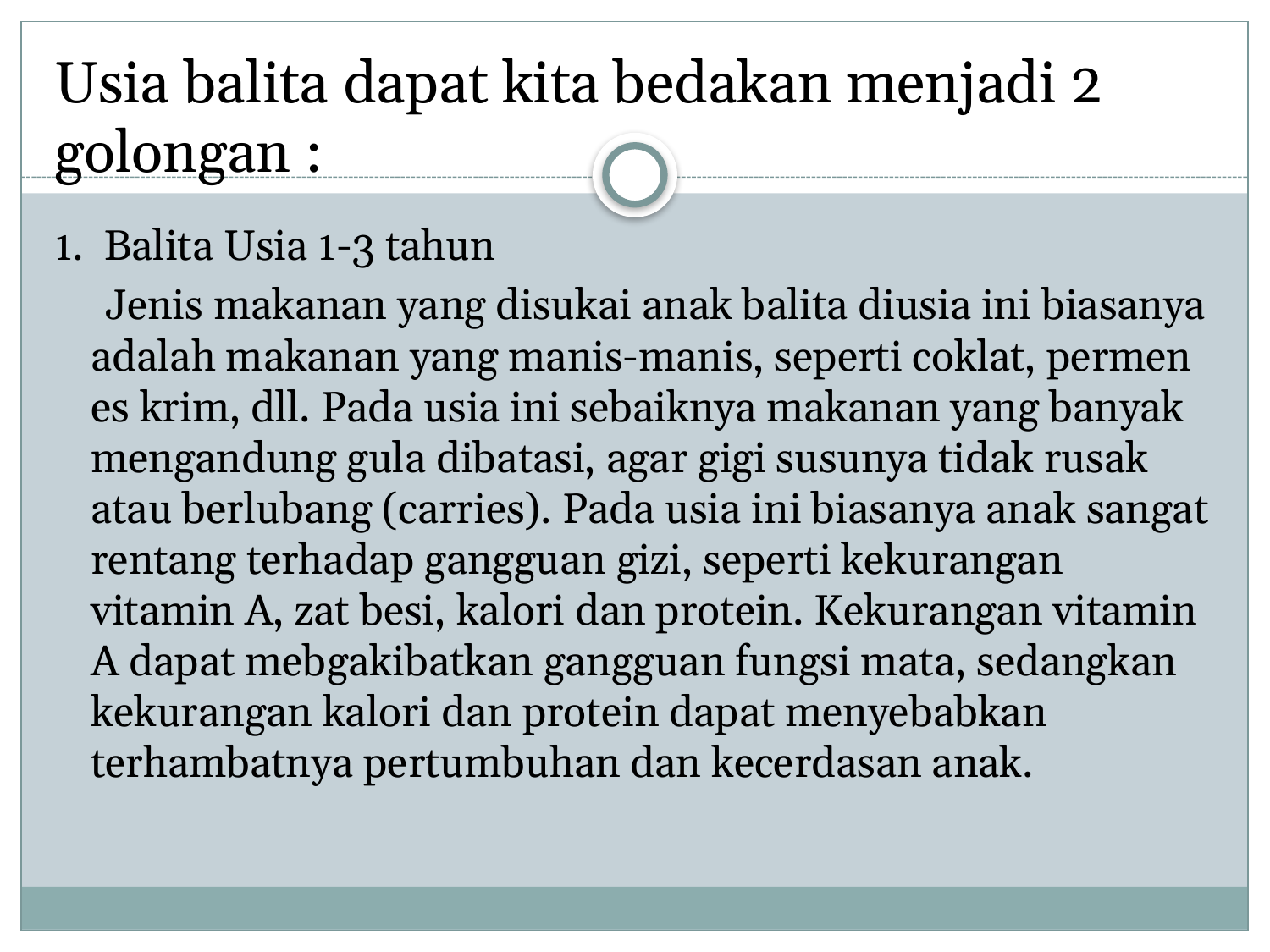

# Usia balita dapat kita bedakan menjadi 2 golongan :
1.  Balita Usia 1-3 tahun
     Jenis makanan yang disukai anak balita diusia ini biasanya adalah makanan yang manis-manis, seperti coklat, permen es krim, dll. Pada usia ini sebaiknya makanan yang banyak mengandung gula dibatasi, agar gigi susunya tidak rusak atau berlubang (carries). Pada usia ini biasanya anak sangat rentang terhadap gangguan gizi, seperti kekurangan vitamin A, zat besi, kalori dan protein. Kekurangan vitamin A dapat mebgakibatkan gangguan fungsi mata, sedangkan kekurangan kalori dan protein dapat menyebabkan terhambatnya pertumbuhan dan kecerdasan anak.